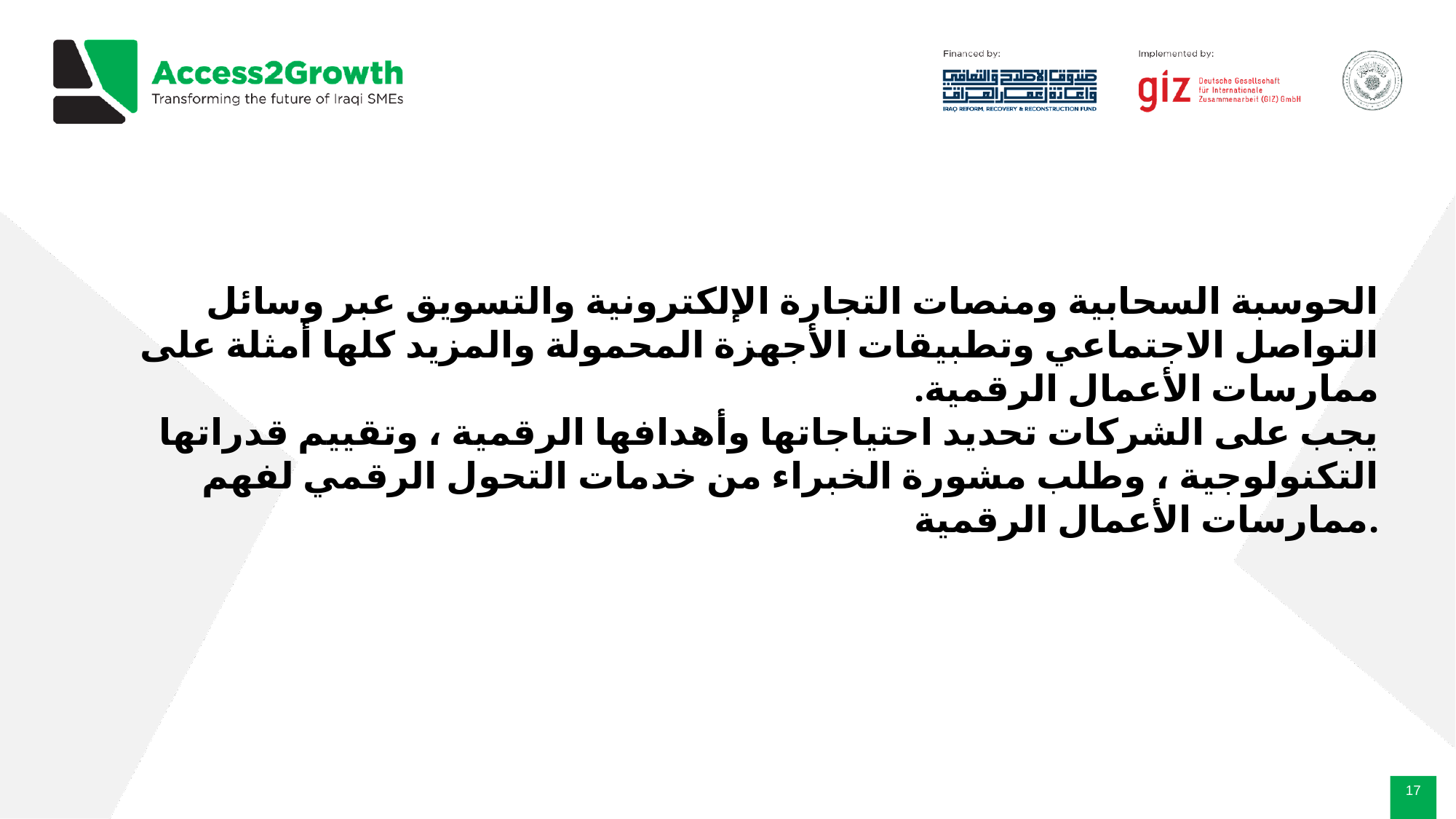

الحوسبة السحابية ومنصات التجارة الإلكترونية والتسويق عبر وسائل التواصل الاجتماعي وتطبيقات الأجهزة المحمولة والمزيد كلها أمثلة على ممارسات الأعمال الرقمية.
يجب على الشركات تحديد احتياجاتها وأهدافها الرقمية ، وتقييم قدراتها التكنولوجية ، وطلب مشورة الخبراء من خدمات التحول الرقمي لفهم ممارسات الأعمال الرقمية.
17